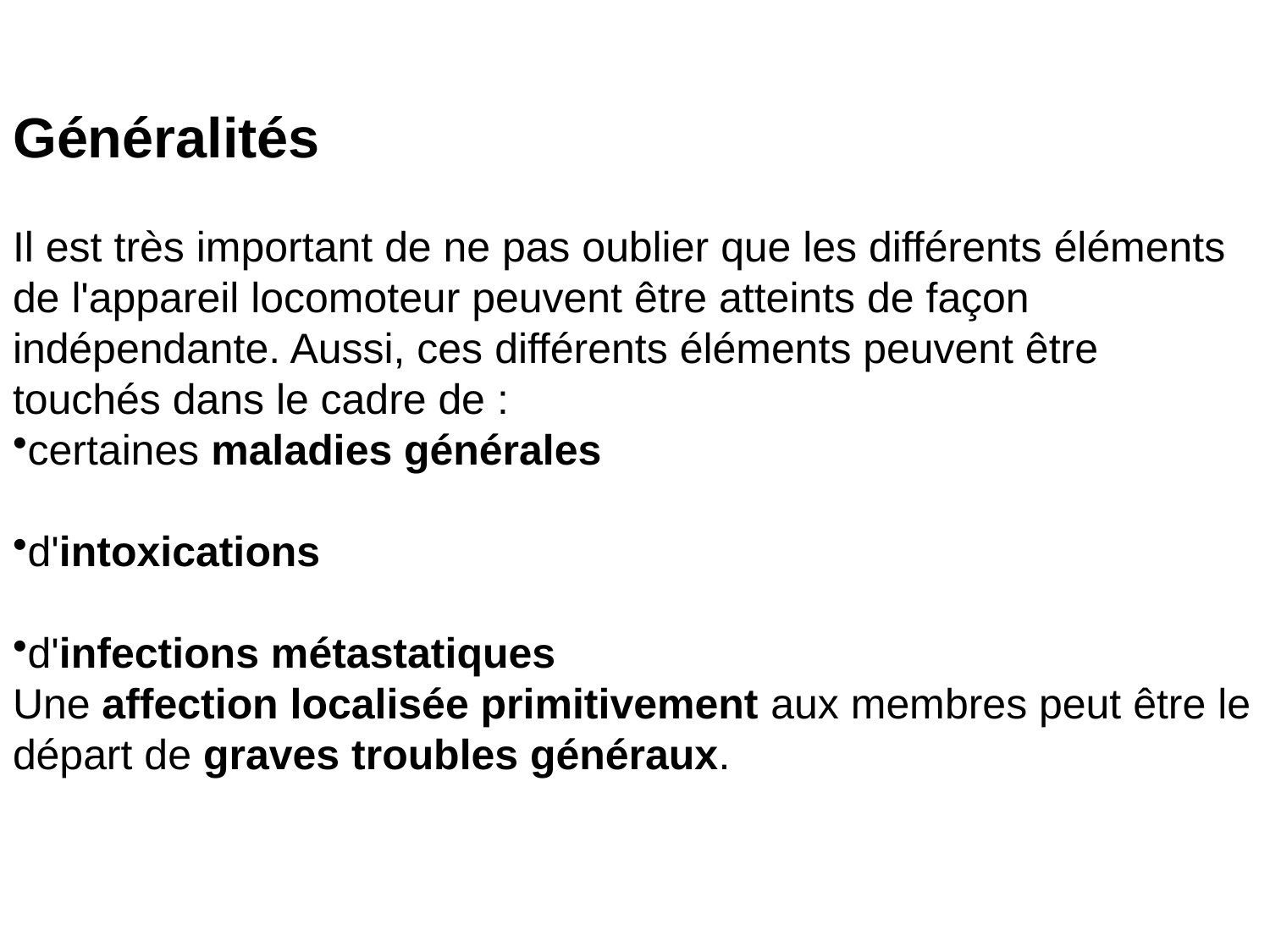

Généralités

Il est très important de ne pas oublier que les différents éléments de l'appareil locomoteur peuvent être atteints de façon indépendante. Aussi, ces différents éléments peuvent être touchés dans le cadre de :
certaines maladies générales
d'intoxications
d'infections métastatiques
Une affection localisée primitivement aux membres peut être le départ de graves troubles généraux.